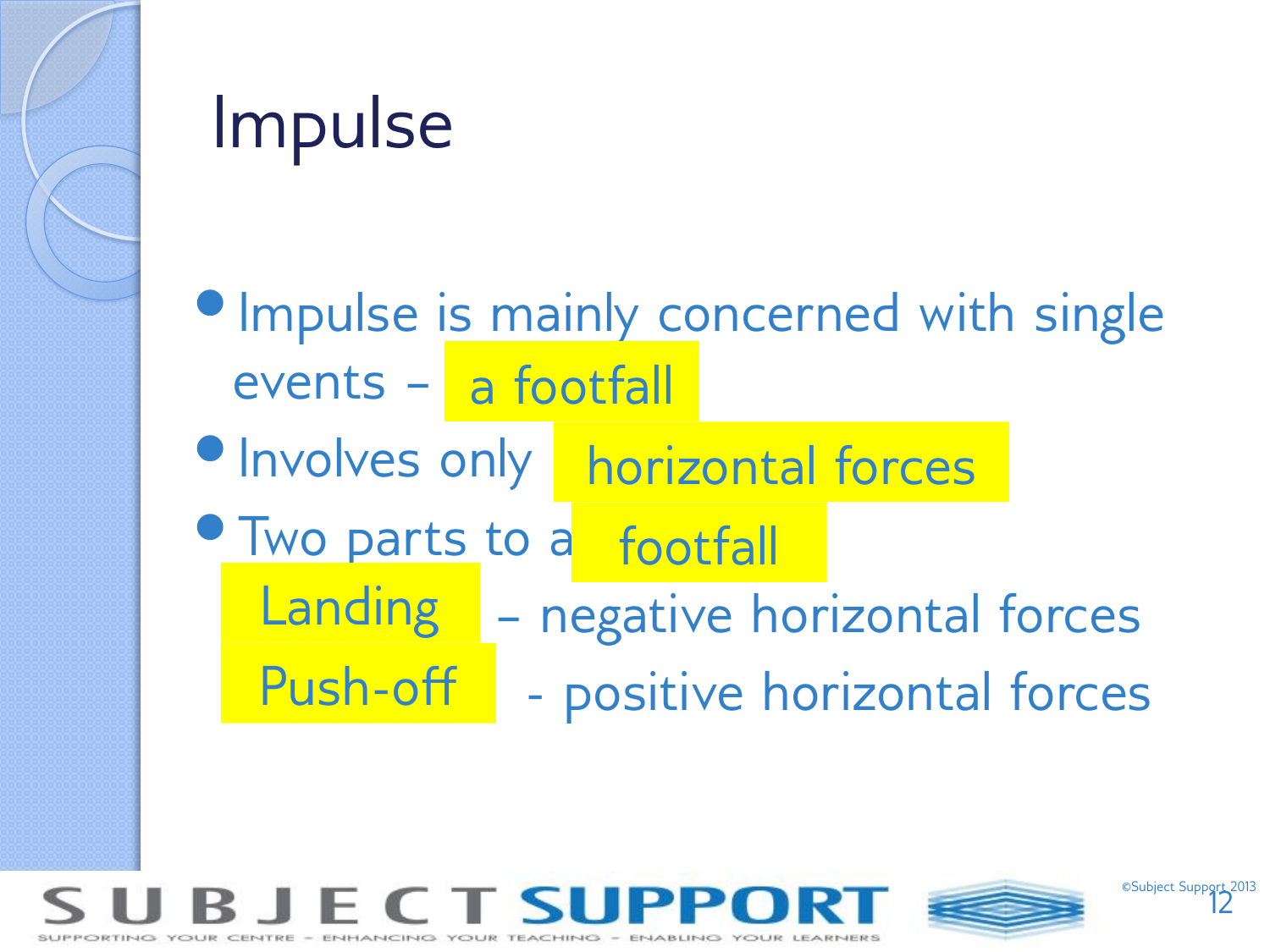

# Impulse
Impulse is mainly concerned with single events –
Involves only
Two parts to a
              – negative horizontal forces
                 - positive horizontal forces
a footfall
horizontal forces
footfall
Landing
Push-off
12